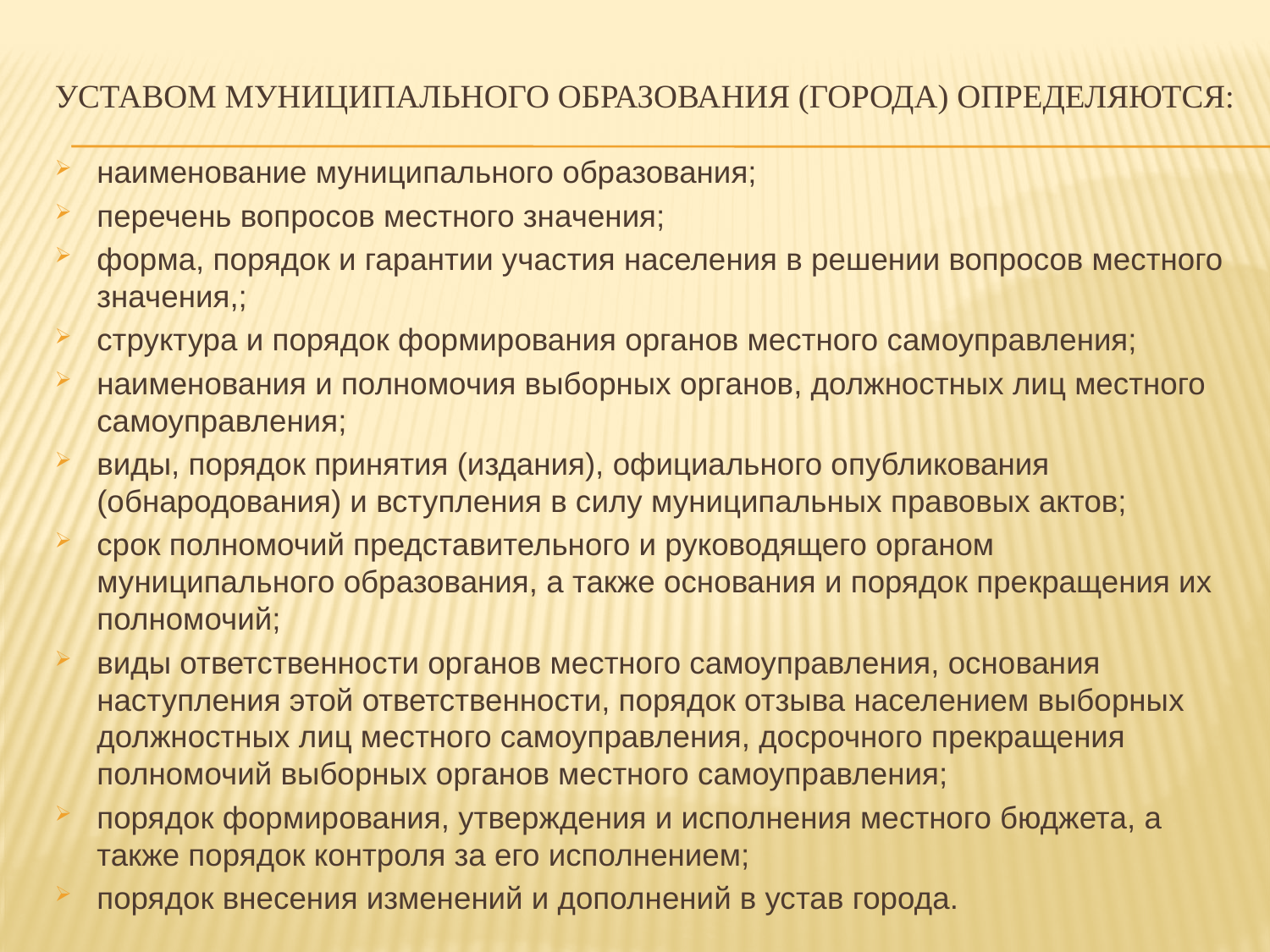

# Уставом муниципального образования (города) определяются:
наименование муниципального образования;
перечень вопросов местного значения;
форма, порядок и гарантии участия населения в решении вопросов местного значения,;
структура и порядок формирования органов местного самоуправления;
наименования и полномочия выборных органов, должностных лиц местного самоуправления;
виды, порядок принятия (издания), официального опубликования (обнародования) и вступления в силу муниципальных правовых актов;
срок полномочий представительного и руководящего органом муниципального образования, а также основания и порядок прекращения их полномочий;
виды ответственности органов местного самоуправления, основания наступления этой ответственности, порядок отзыва населением выборных должностных лиц местного самоуправления, досрочного прекращения полномочий выборных органов местного самоуправления;
порядок формирования, утверждения и исполнения местного бюджета, а также порядок контроля за его исполнением;
порядок внесения изменений и дополнений в устав города.